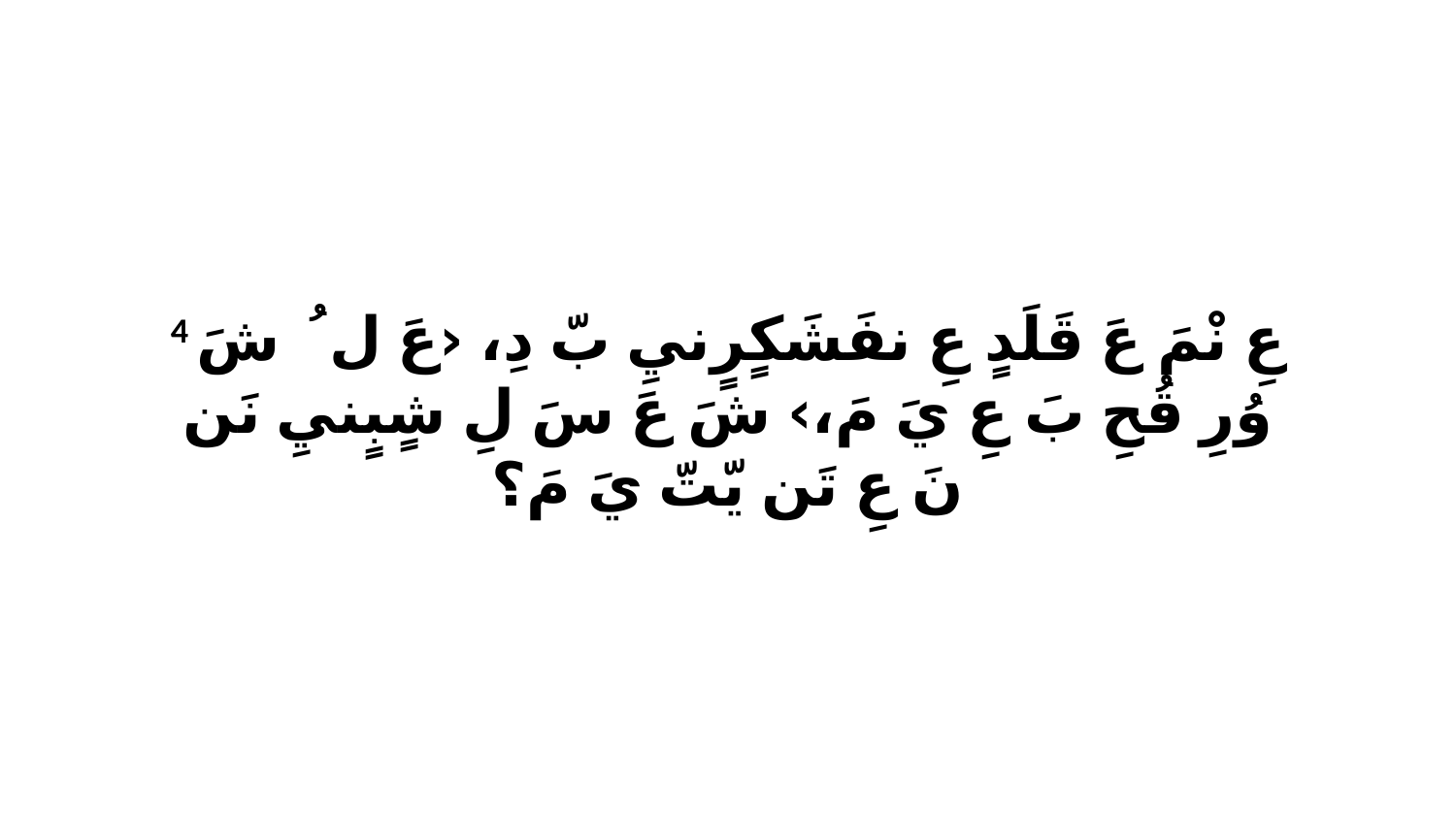

4 عِ نْمَ عَ قَلَدٍ عِ نفَشَكٍرٍنيِ بّ دِ، ‹عَ لُ ﭑ شَ وُرِ قُحِ بَ عِ يَ مَ،› شَ عَ سَ لِ شٍبٍنيِ نَن نَ عِ تَن يّتّ يَ مَ؟